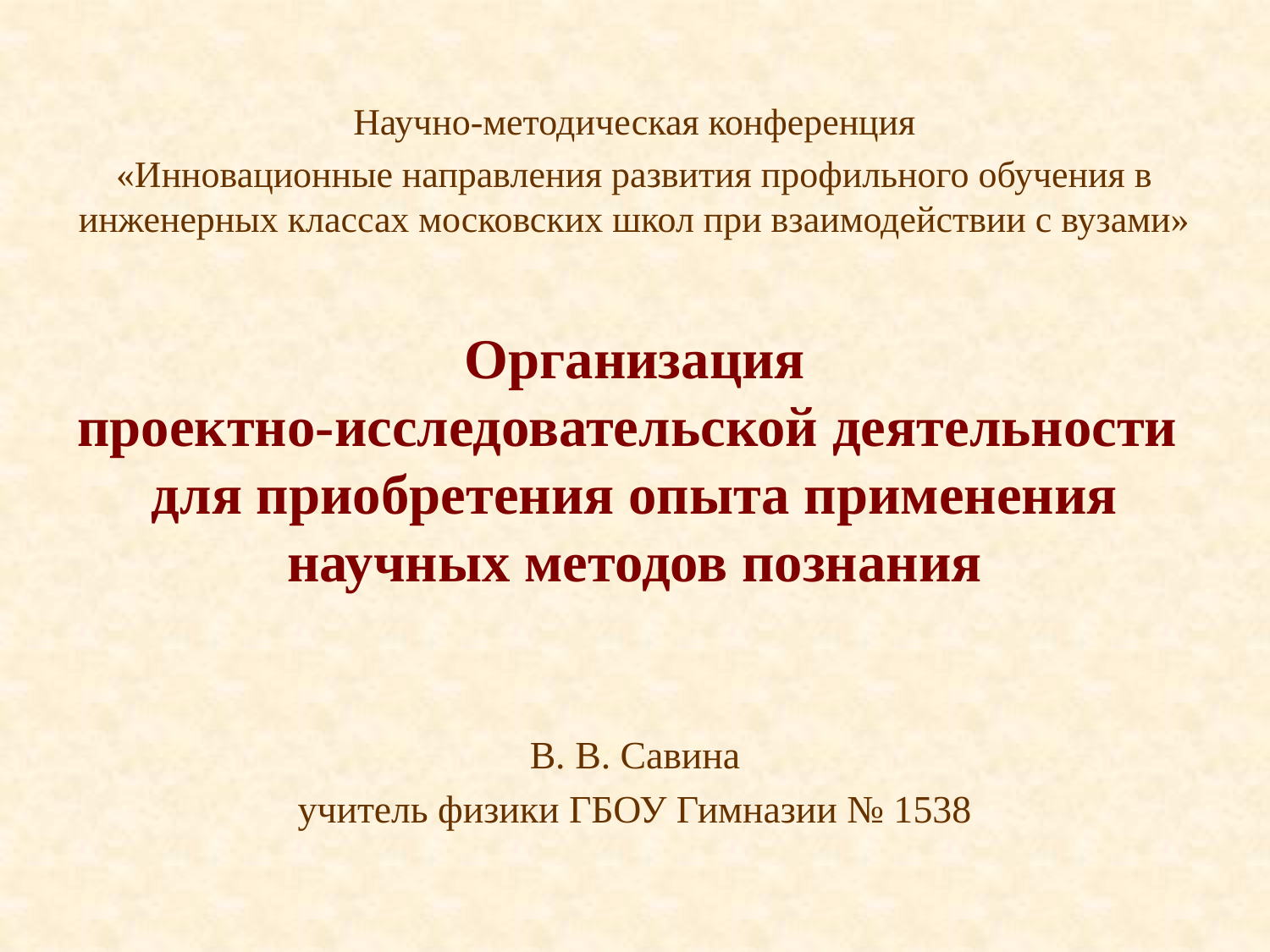

Научно-методическая конференция
«Инновационные направления развития профильного обучения в инженерных классах московских школ при взаимодействии с вузами»
# Организация проектно-исследовательской деятельности для приобретения опыта применения научных методов познания
В. В. Савина
учитель физики ГБОУ Гимназии № 1538